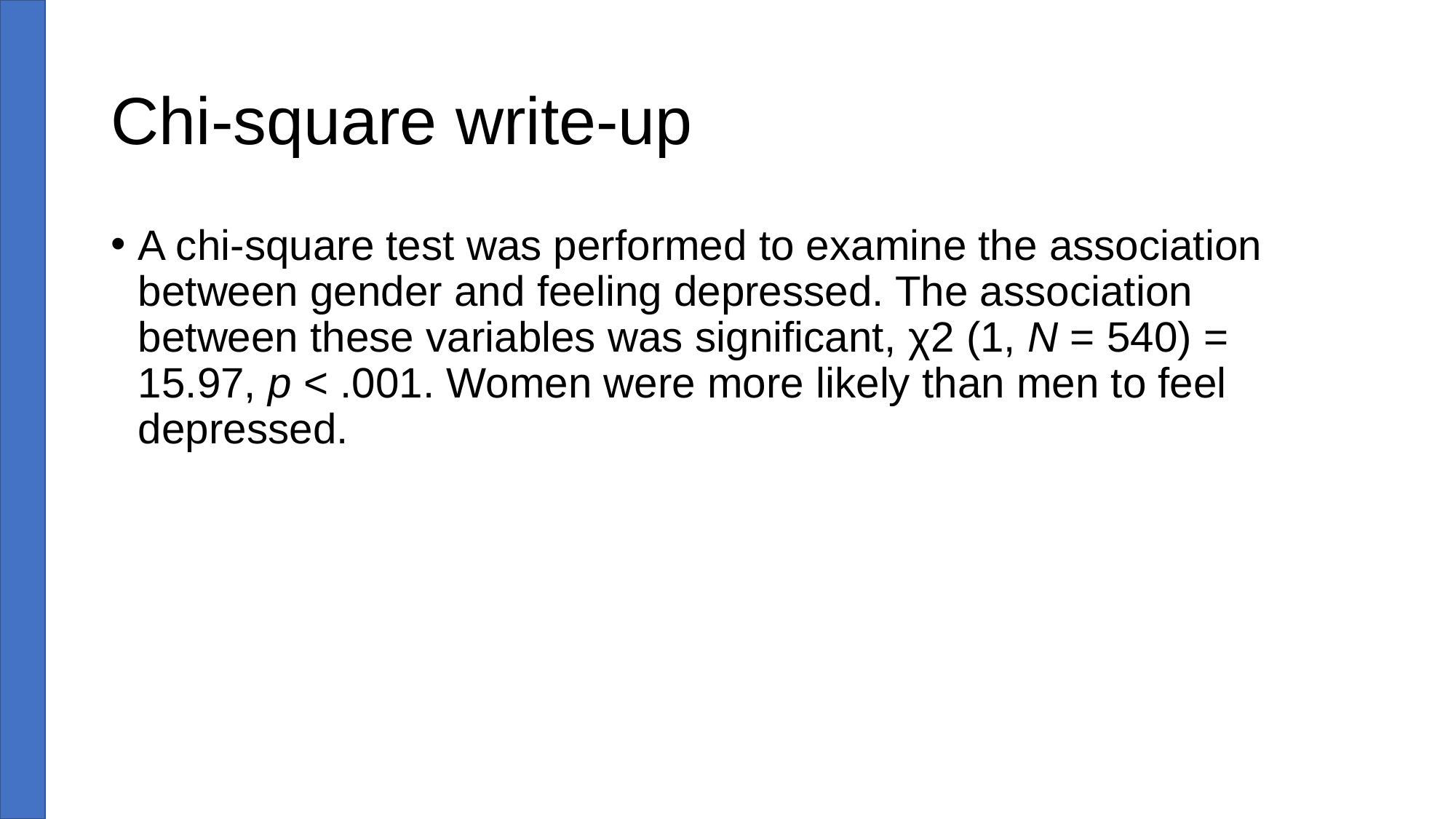

# Chi-square write-up
A chi-square test was performed to examine the association between gender and feeling depressed. The association between these variables was significant, χ2 (1, N = 540) = 15.97, p < .001. Women were more likely than men to feel depressed.